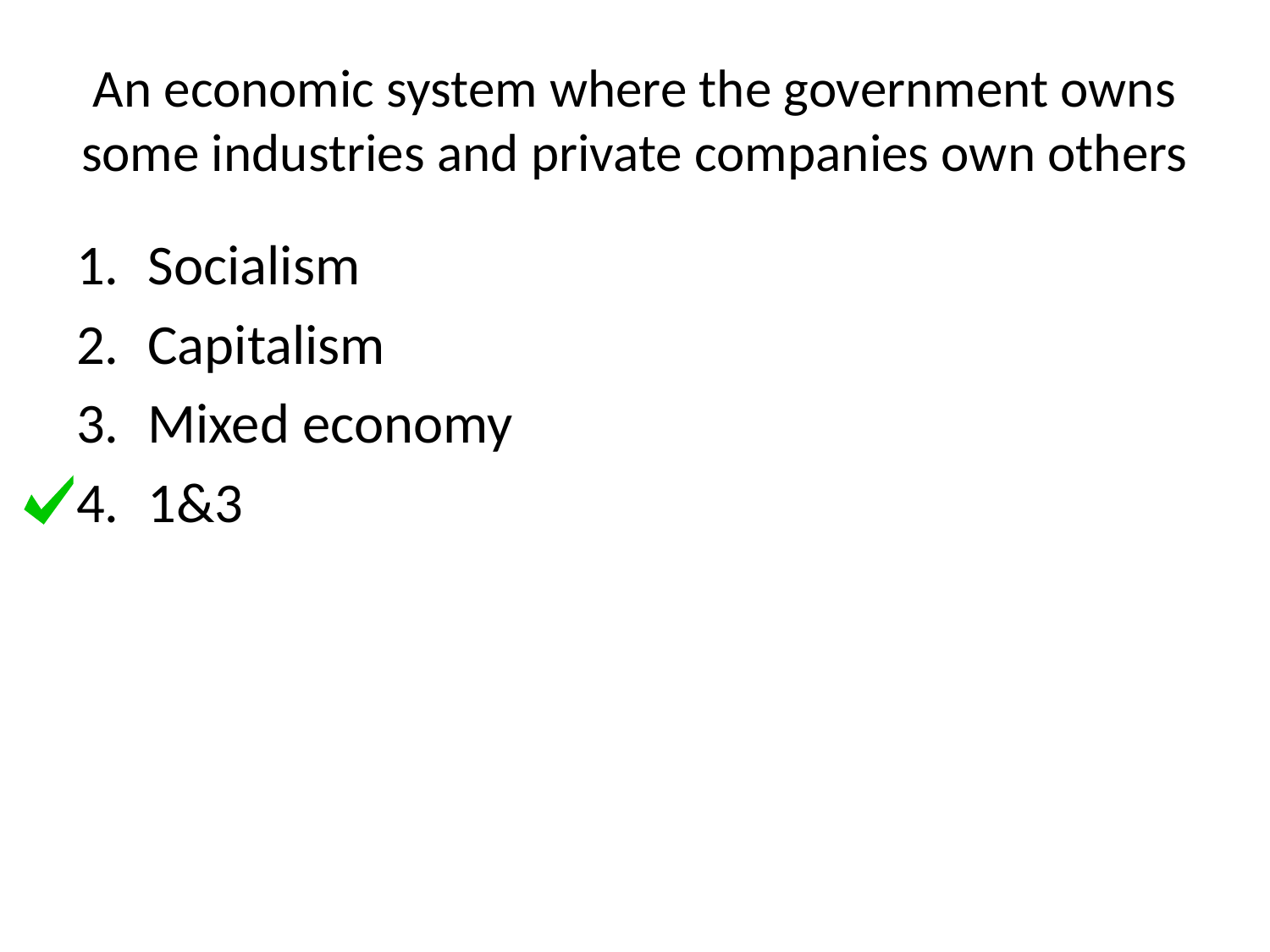

# An economic system where the government owns some industries and private companies own others
Socialism
Capitalism
Mixed economy
1&3